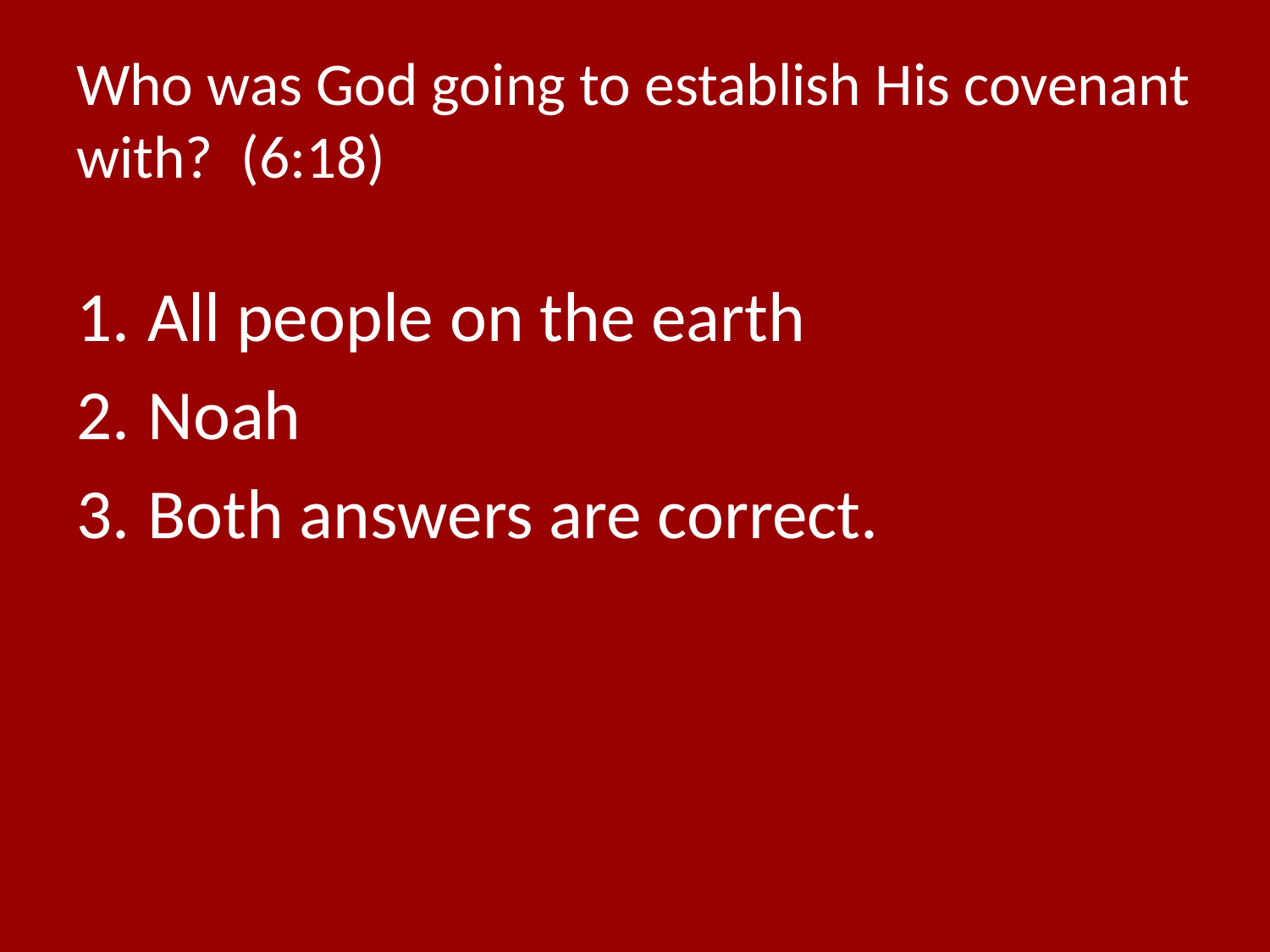

# Who was God going to establish His covenant with?  (6:18)
All people on the earth
Noah
Both answers are correct.